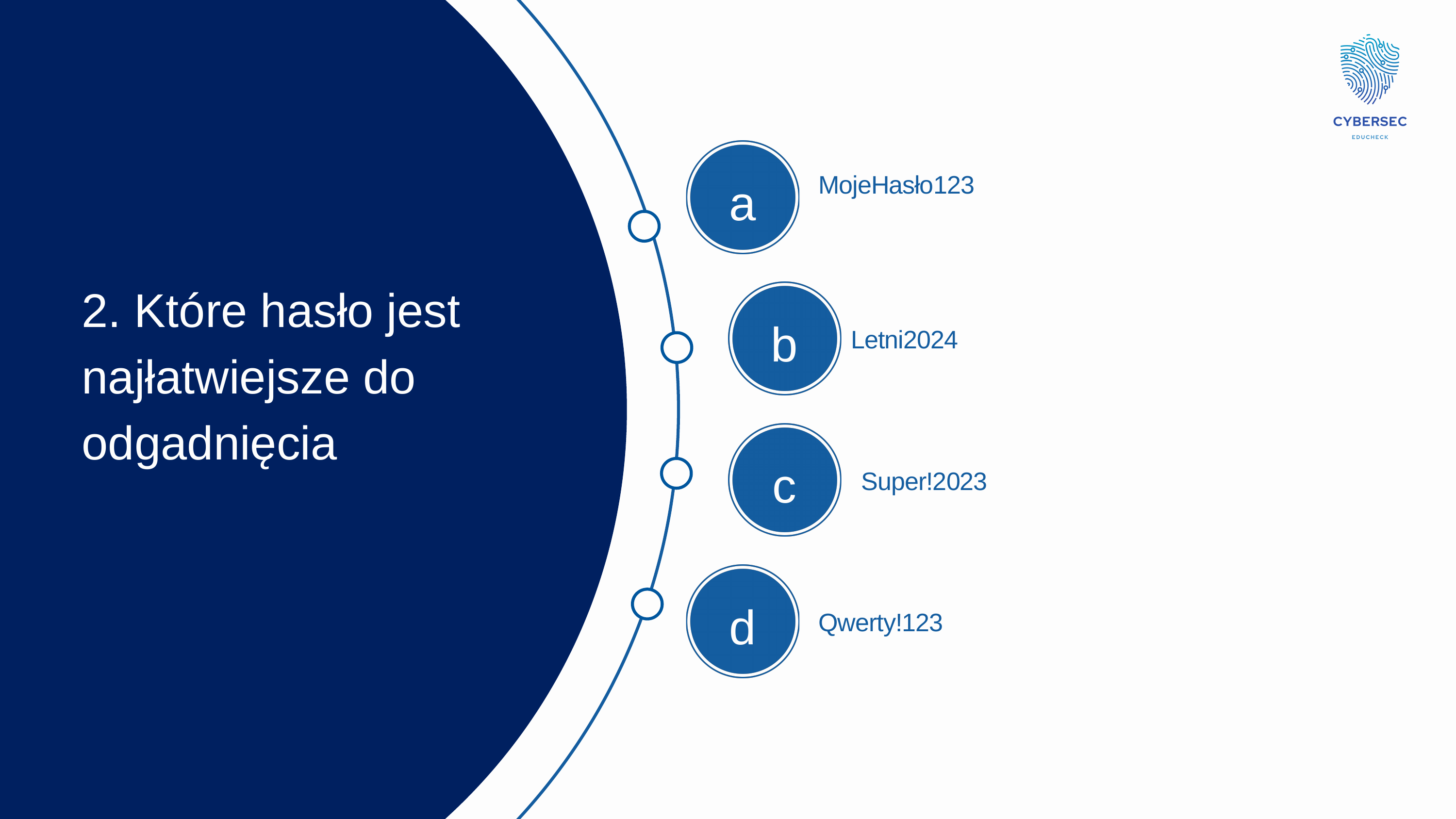

a
MojeHasło123

2. Które hasło jest najłatwiejsze do odgadnięcia

b
Letni2024

c

Super!2023

d

Qwerty!123